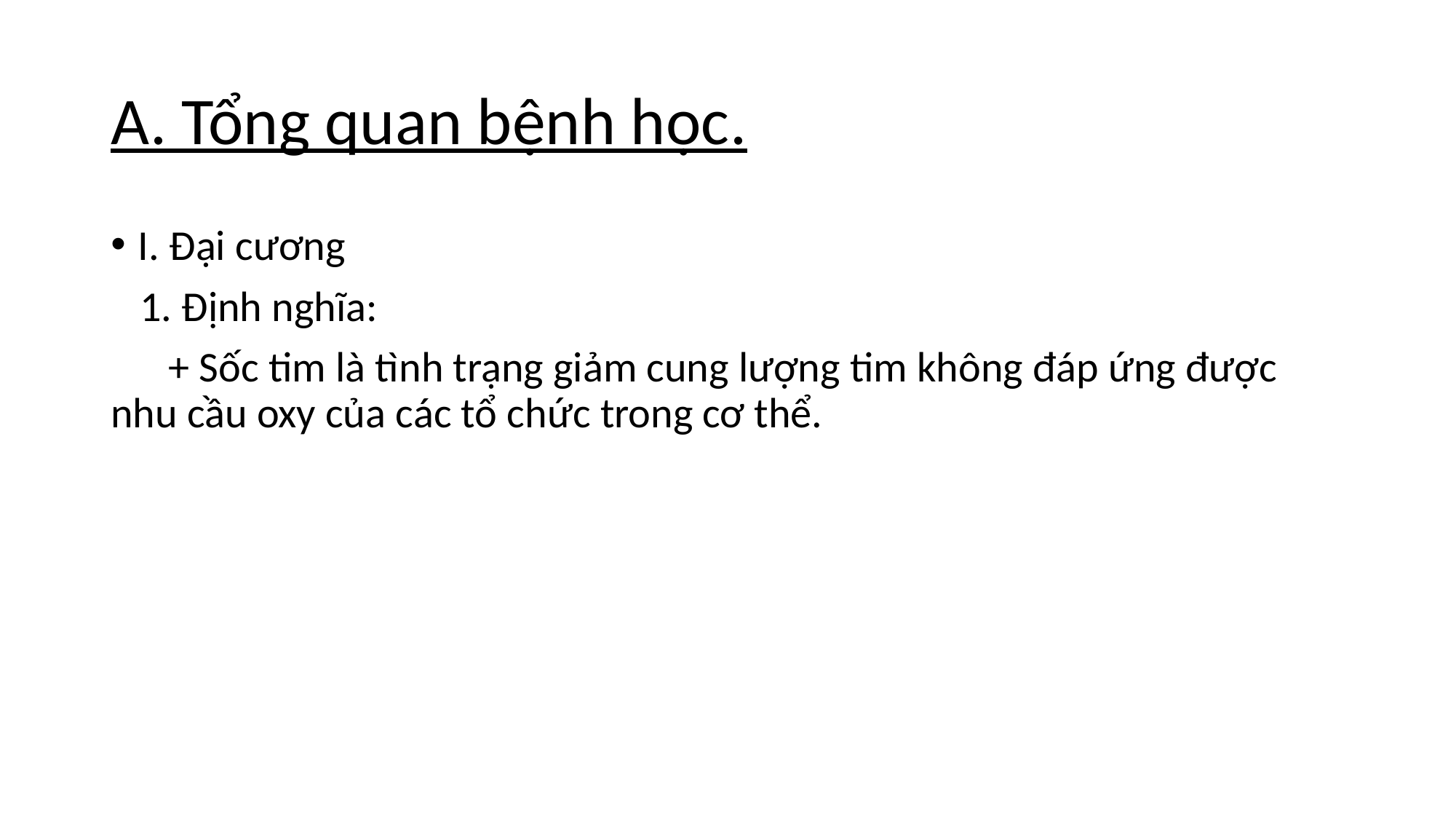

# A. Tổng quan bệnh học.
I. Đại cương
   1. Định nghĩa:
      + Sốc tim là tình trạng giảm cung lượng tim không đáp ứng được nhu cầu oxy của các tổ chức trong cơ thể.